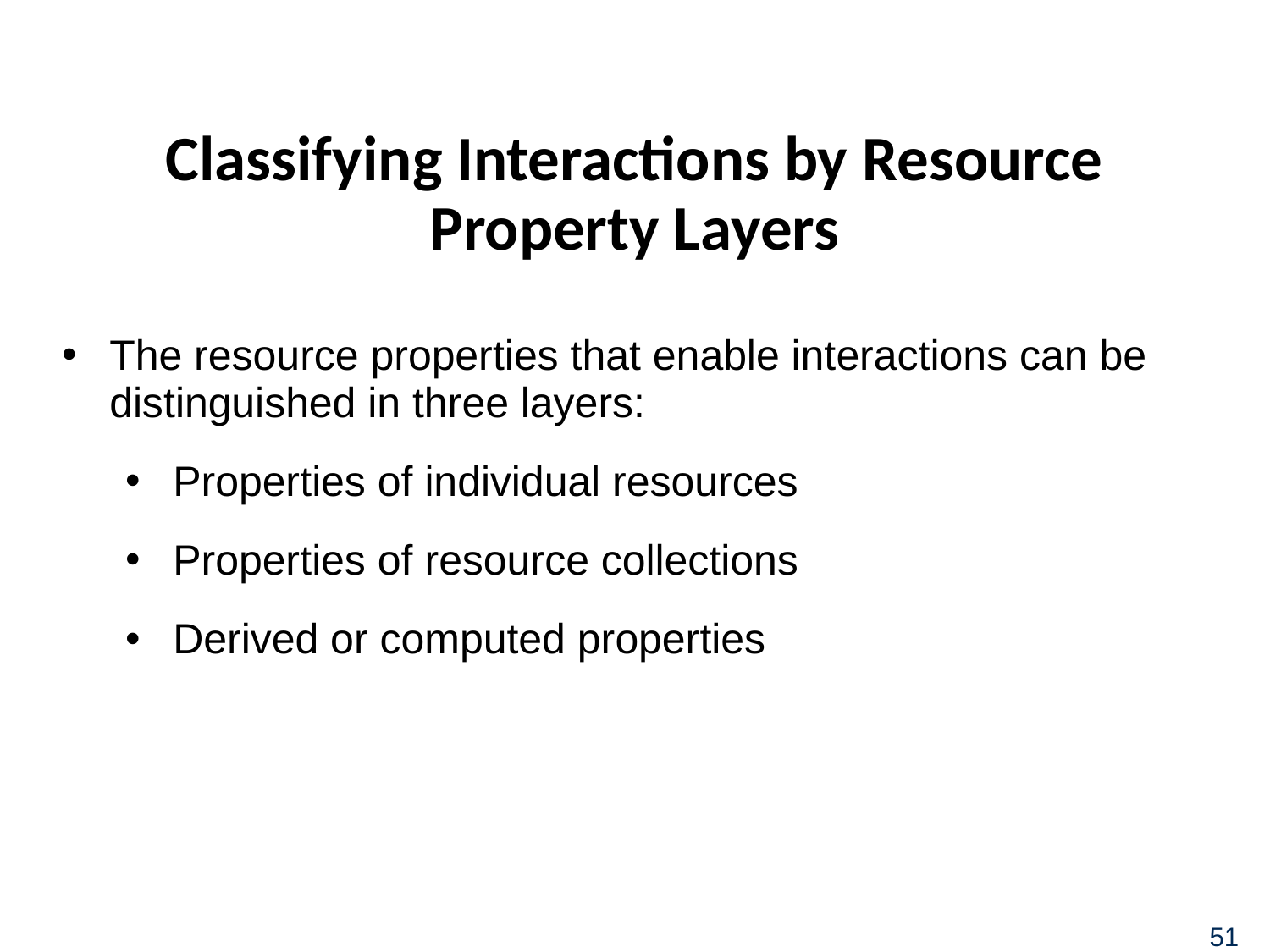

# Classifying Interactions by Resource Property Layers
The resource properties that enable interactions can be distinguished in three layers:
Properties of individual resources
Properties of resource collections
Derived or computed properties
51